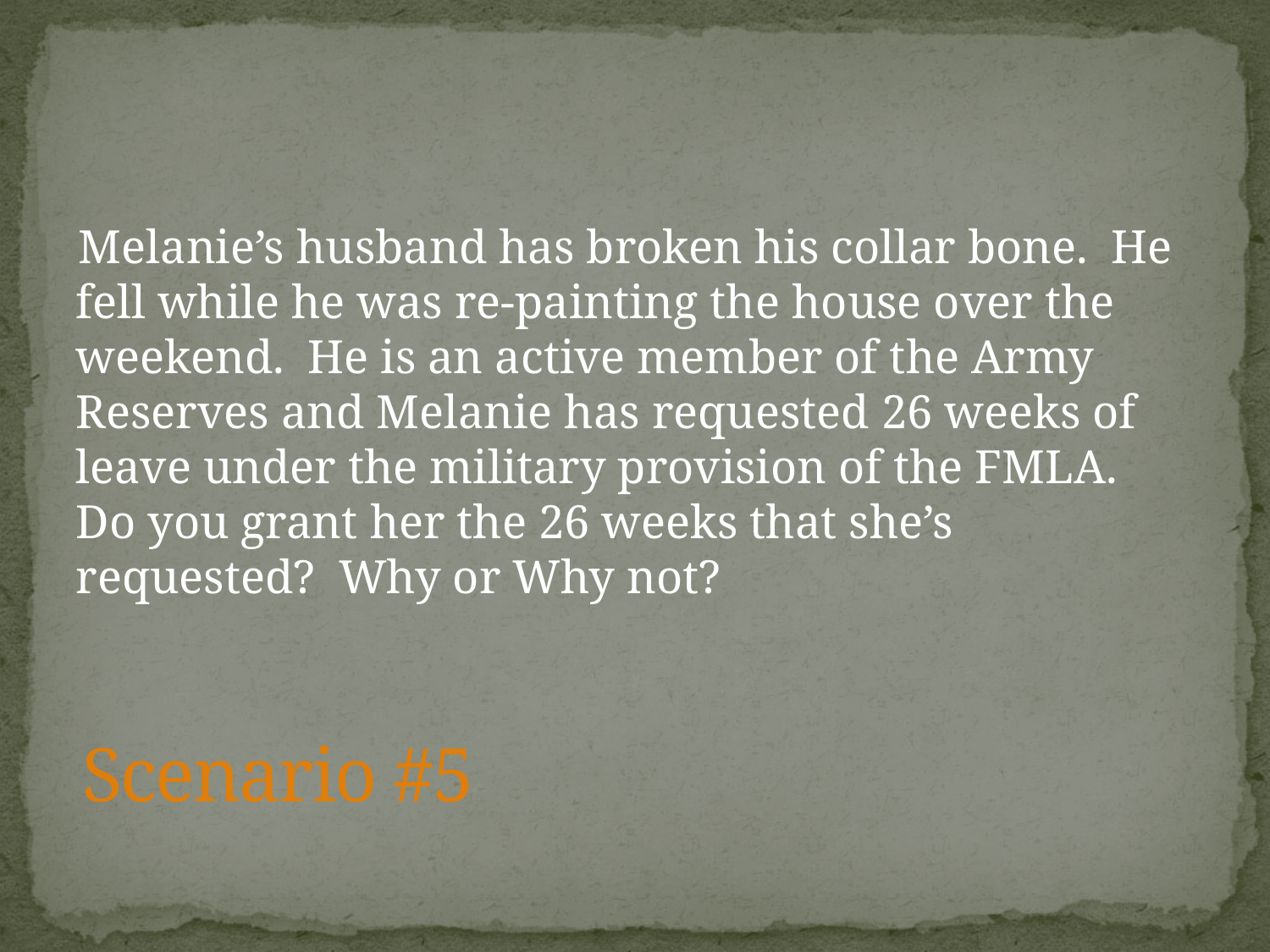

Melanie’s husband has broken his collar bone.  He fell while he was re-painting the house over the weekend.  He is an active member of the Army Reserves and Melanie has requested 26 weeks of leave under the military provision of the FMLA.  Do you grant her the 26 weeks that she’s requested?  Why or Why not?

# Scenario #5